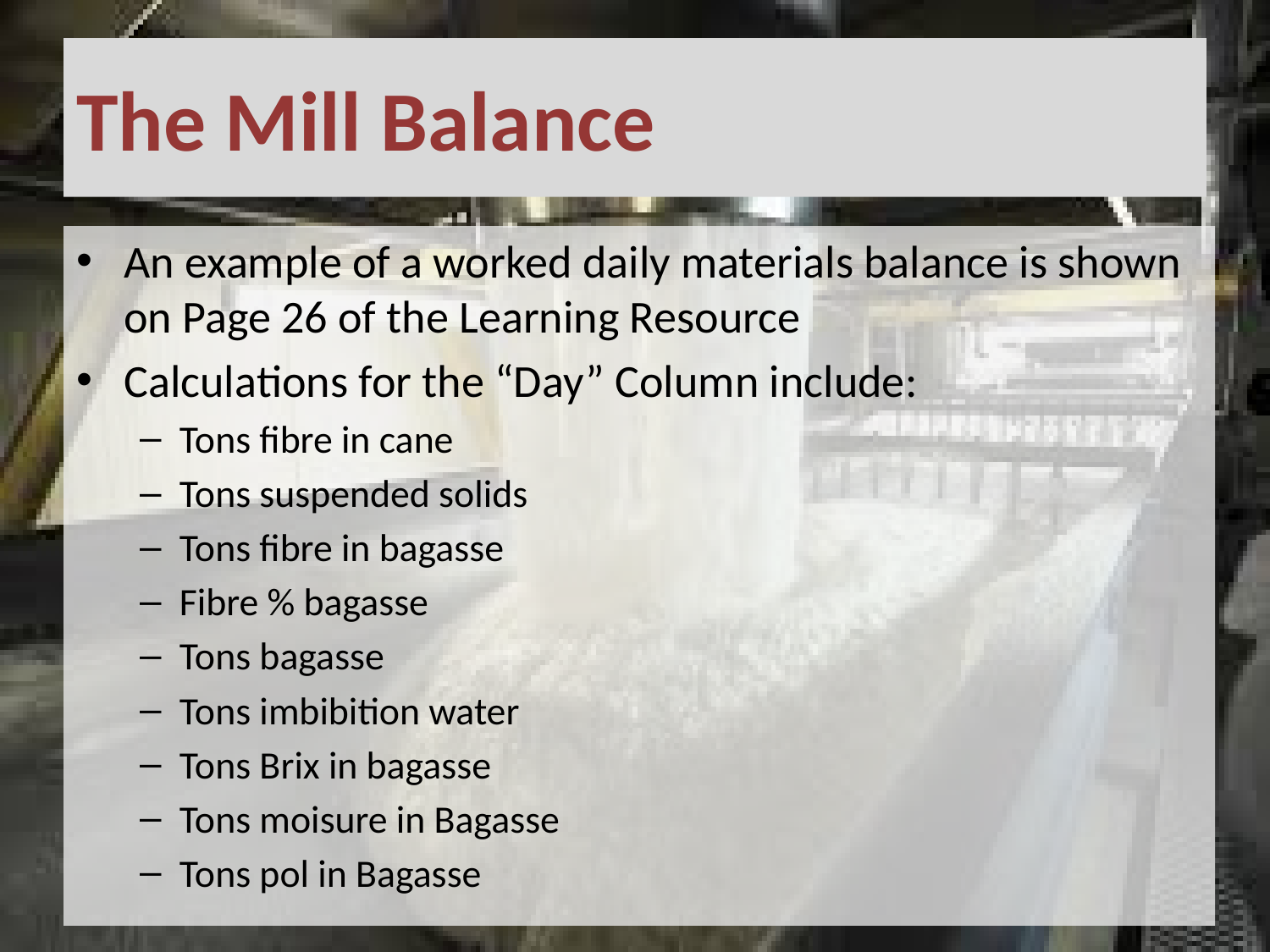

# The Mill Balance
An example of a worked daily materials balance is shown on Page 26 of the Learning Resource
Calculations for the “Day” Column include:
Tons fibre in cane
Tons suspended solids
Tons fibre in bagasse
Fibre % bagasse
Tons bagasse
Tons imbibition water
Tons Brix in bagasse
Tons moisure in Bagasse
Tons pol in Bagasse